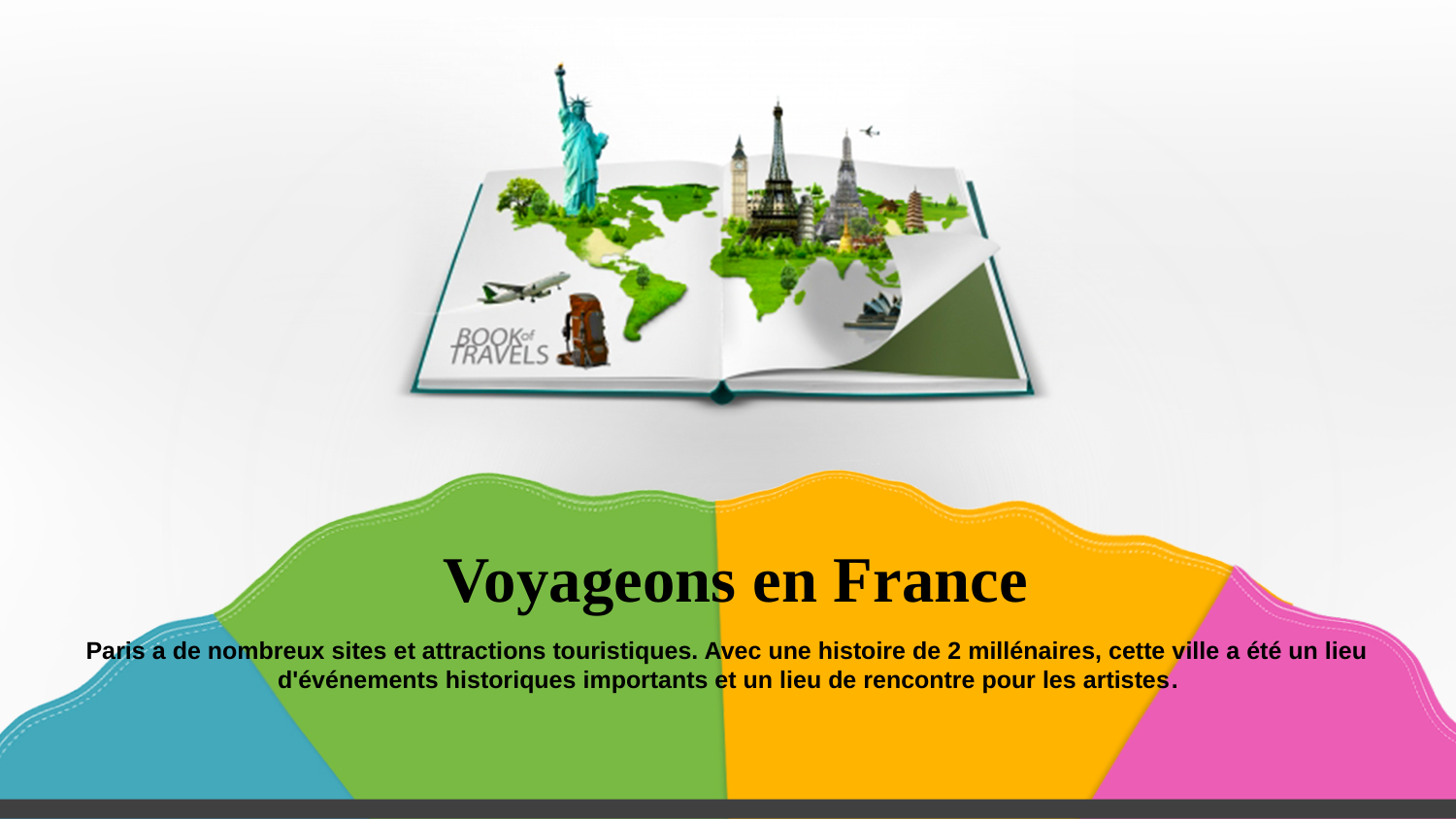

Voyageons en France
Paris a de nombreux sites et attractions touristiques. Avec une histoire de 2 millénaires, cette ville a été un lieu d'événements historiques importants et un lieu de rencontre pour les artistes.